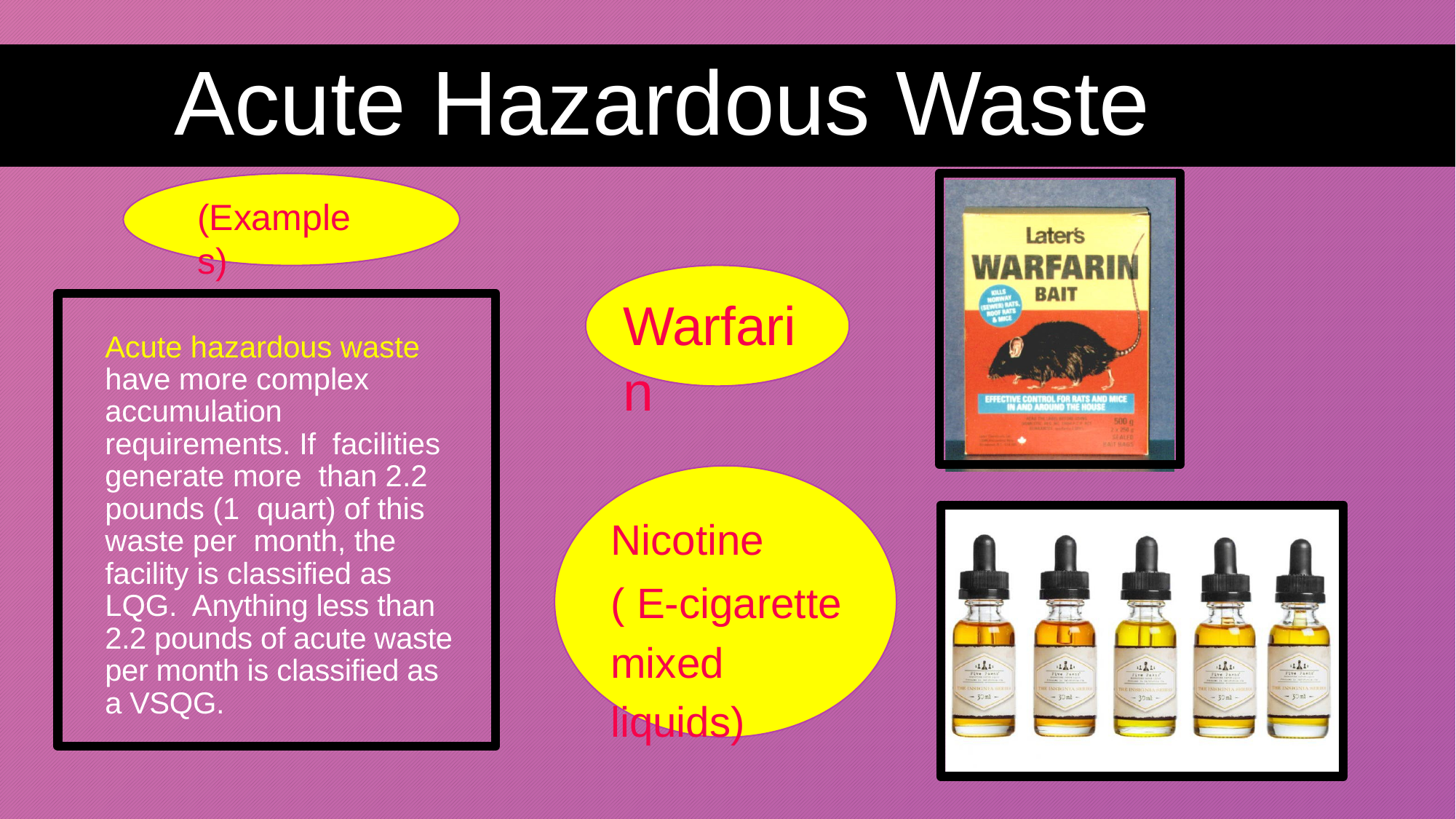

# Acute Hazardous Waste

(Examples)

Warfarin

Acute hazardous waste  have more complex  accumulation  requirements. If  facilities generate more  than 2.2 pounds (1  quart) of this waste per  month, the facility is classified as LQG.  Anything less than 2.2 pounds of acute waste per month is classified as a VSQG.

Nicotine
( E-cigarette mixed   liquids)